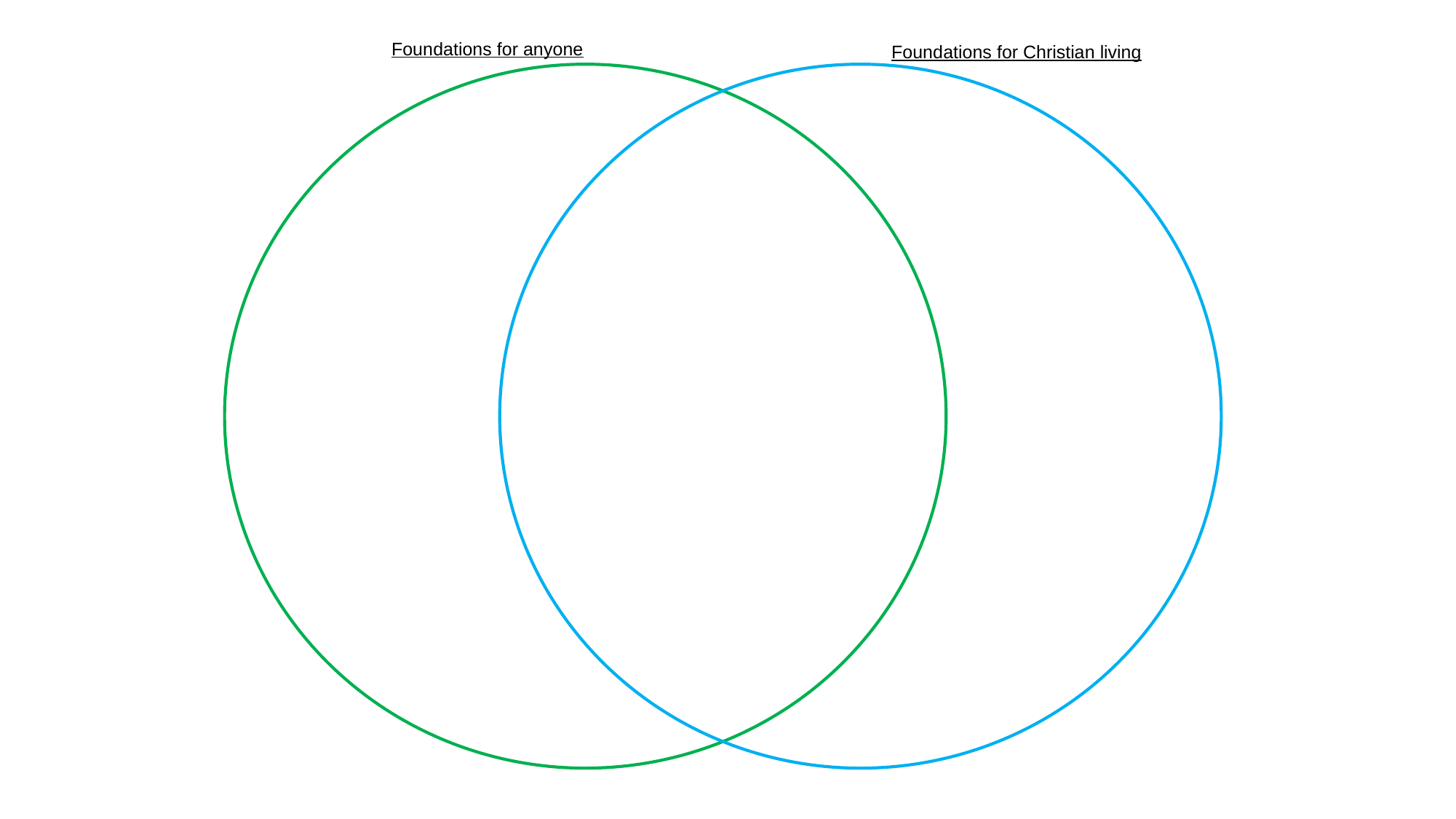

Foundations for anyone
Foundations for Christian living